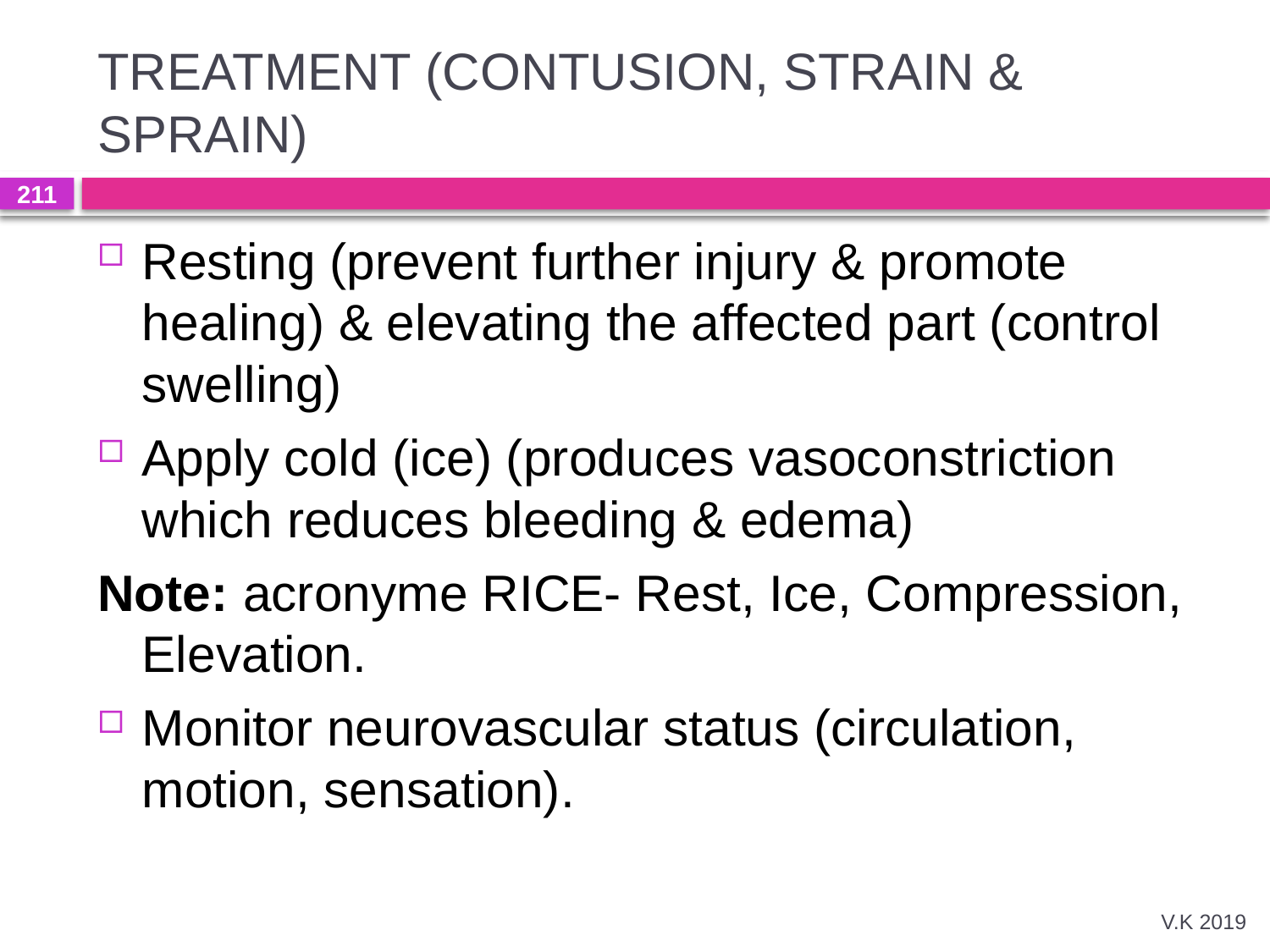

# TREATMENT (CONTUSION, STRAIN & SPRAIN)
211
Resting (prevent further injury & promote healing) & elevating the affected part (control swelling)
Apply cold (ice) (produces vasoconstriction which reduces bleeding & edema)
Note: acronyme RICE- Rest, Ice, Compression, Elevation.
Monitor neurovascular status (circulation, motion, sensation).
V.K 2019